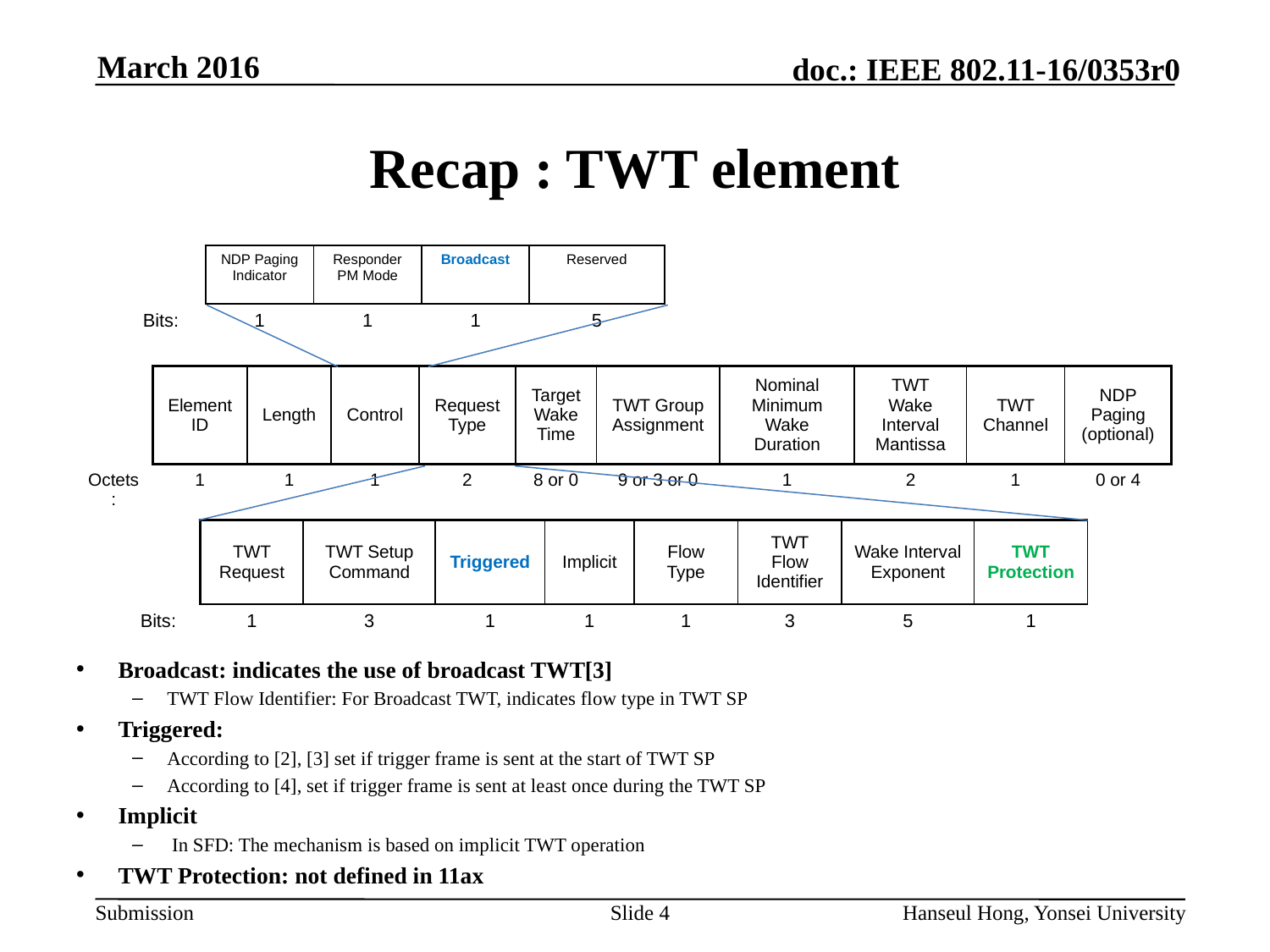

# Recap : TWT element
|  | NDP Paging Indicator | Responder PM Mode | Broadcast | Reserved |
| --- | --- | --- | --- | --- |
| Bits: | 1 | 1 | 1 | 5 |
|  | Element ID | Length | Control | Request Type | Target Wake Time | TWT Group Assignment | Nominal Minimum Wake Duration | TWT Wake Interval Mantissa | TWT Channel | NDP Paging (optional) |
| --- | --- | --- | --- | --- | --- | --- | --- | --- | --- | --- |
| Octets: | 1 | 1 | 1 | 2 | 8 or 0 | 9 or 3 or 0 | 1 | 2 | 1 | 0 or 4 |
|  | TWT Request | TWT Setup Command | Triggered | Implicit | Flow Type | TWT Flow Identifier | Wake Interval Exponent | TWT Protection |
| --- | --- | --- | --- | --- | --- | --- | --- | --- |
| Bits: | 1 | 3 | 1 | 1 | 1 | 3 | 5 | 1 |
Broadcast: indicates the use of broadcast TWT[3]
TWT Flow Identifier: For Broadcast TWT, indicates flow type in TWT SP
Triggered:
According to [2], [3] set if trigger frame is sent at the start of TWT SP
According to [4], set if trigger frame is sent at least once during the TWT SP
Implicit
 In SFD: The mechanism is based on implicit TWT operation
TWT Protection: not defined in 11ax